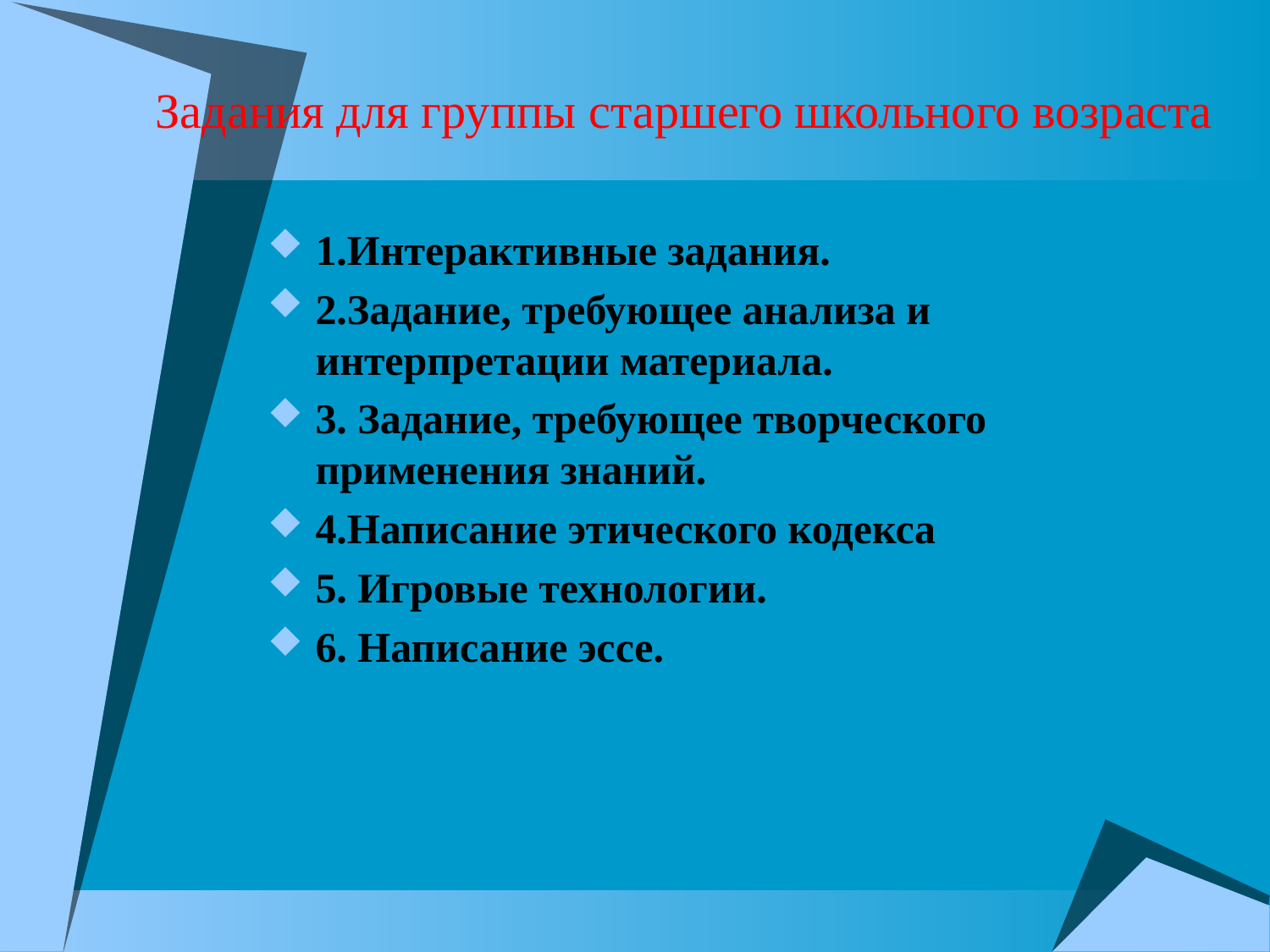

Задания для группы старшего школьного возраста
1.Интерактивные задания.
2.Задание, требующее анализа и интерпретации материала.
3. Задание, требующее творческого применения знаний.
4.Написание этического кодекса
5. Игровые технологии.
6. Написание эссе.